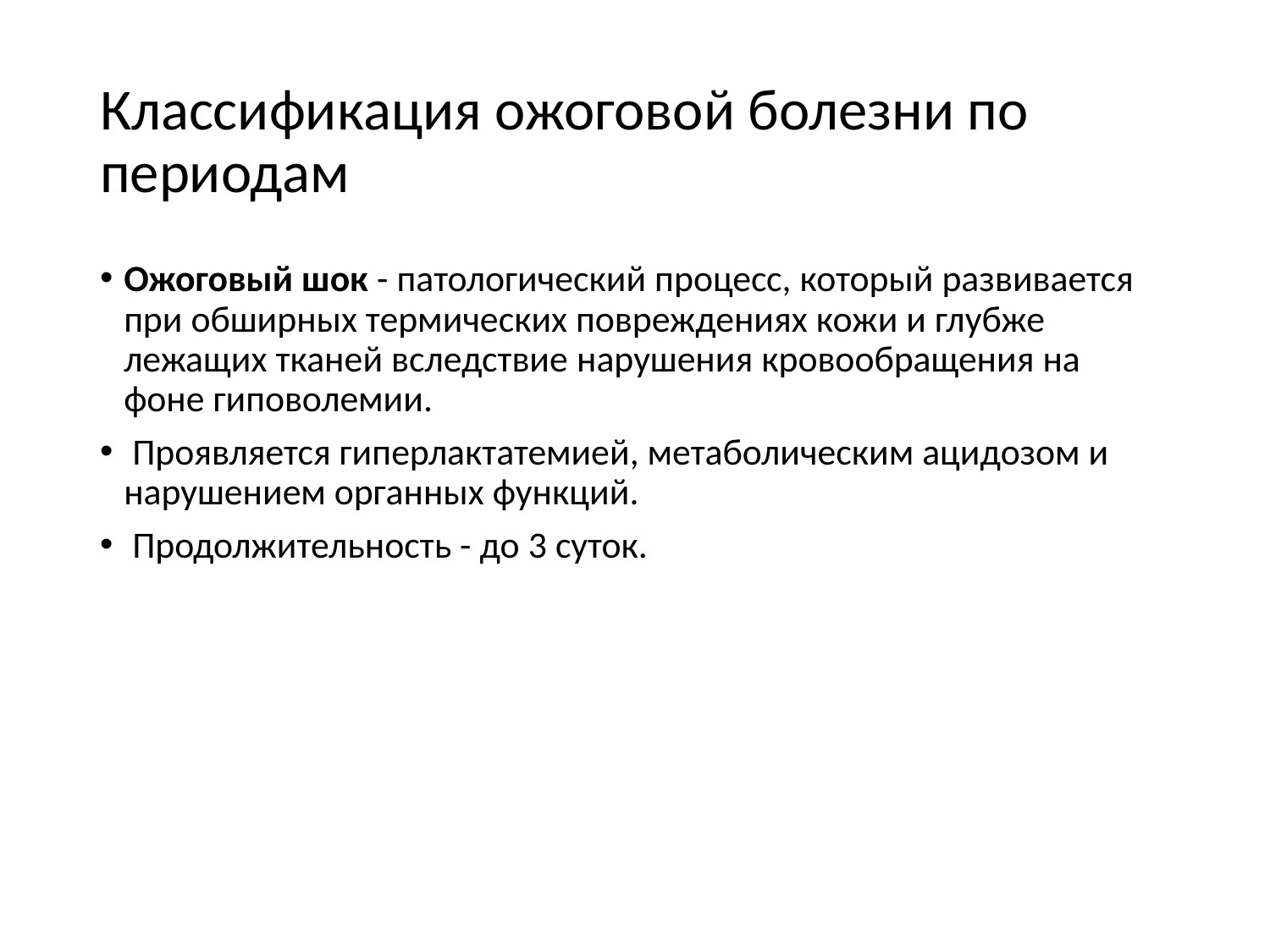

# Классификация ожоговой болезни по периодам
Ожоговый шок - патологический процесс, который развивается при обширных термических повреждениях кожи и глубже лежащих тканей вследствие нарушения кровообращения на фоне гиповолемии.
 Проявляется гиперлактатемией, метаболическим ацидозом и нарушением органных функций.
 Продолжительность - до 3 суток.